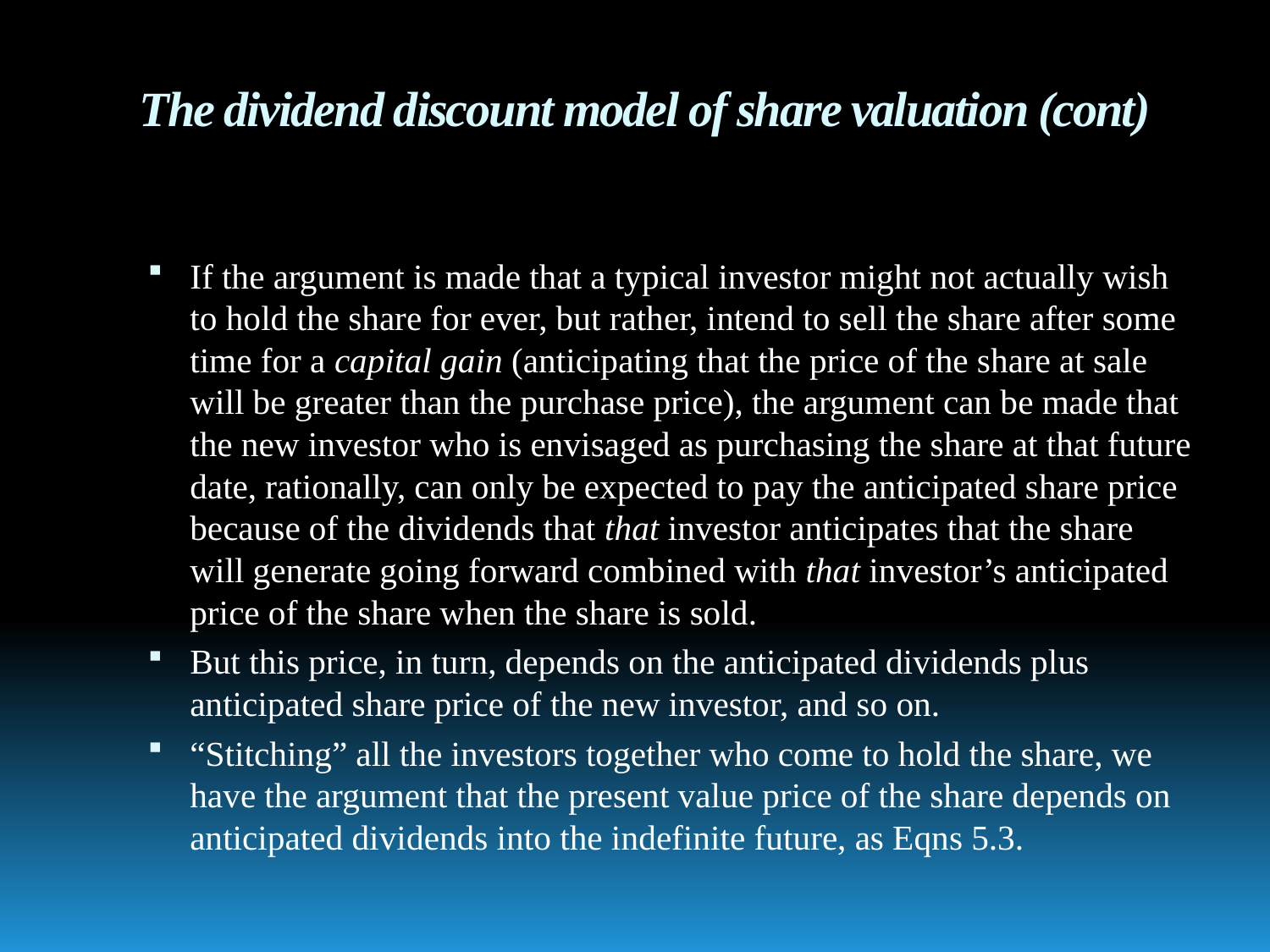

# The dividend discount model of share valuation (cont)
If the argument is made that a typical investor might not actually wish to hold the share for ever, but rather, intend to sell the share after some time for a capital gain (anticipating that the price of the share at sale will be greater than the purchase price), the argument can be made that the new investor who is envisaged as purchasing the share at that future date, rationally, can only be expected to pay the anticipated share price because of the dividends that that investor anticipates that the share will generate going forward combined with that investor’s anticipated price of the share when the share is sold.
But this price, in turn, depends on the anticipated dividends plus anticipated share price of the new investor, and so on.
“Stitching” all the investors together who come to hold the share, we have the argument that the present value price of the share depends on anticipated dividends into the indefinite future, as Eqns 5.3.